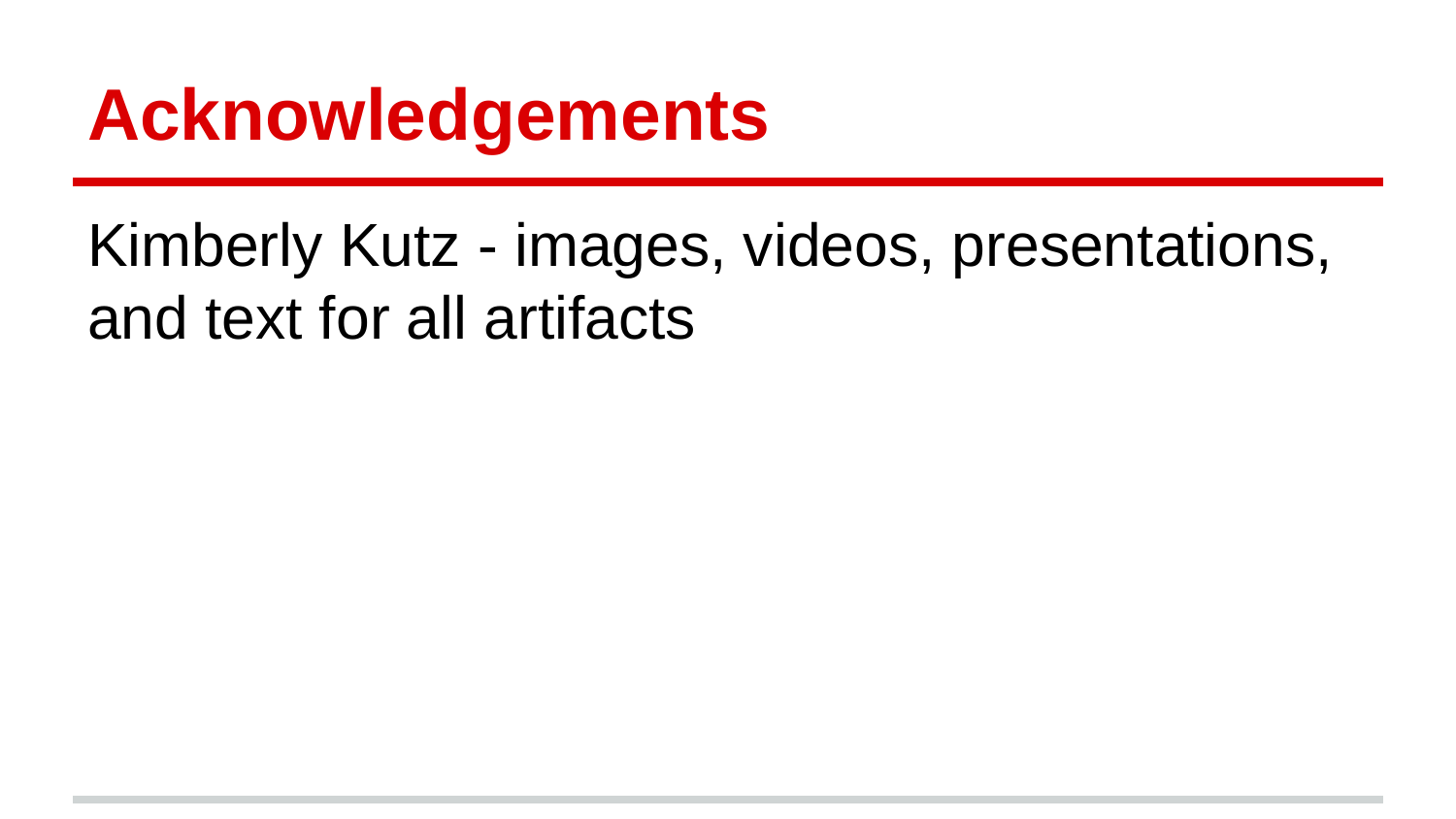

# Acknowledgements
Kimberly Kutz - images, videos, presentations, and text for all artifacts